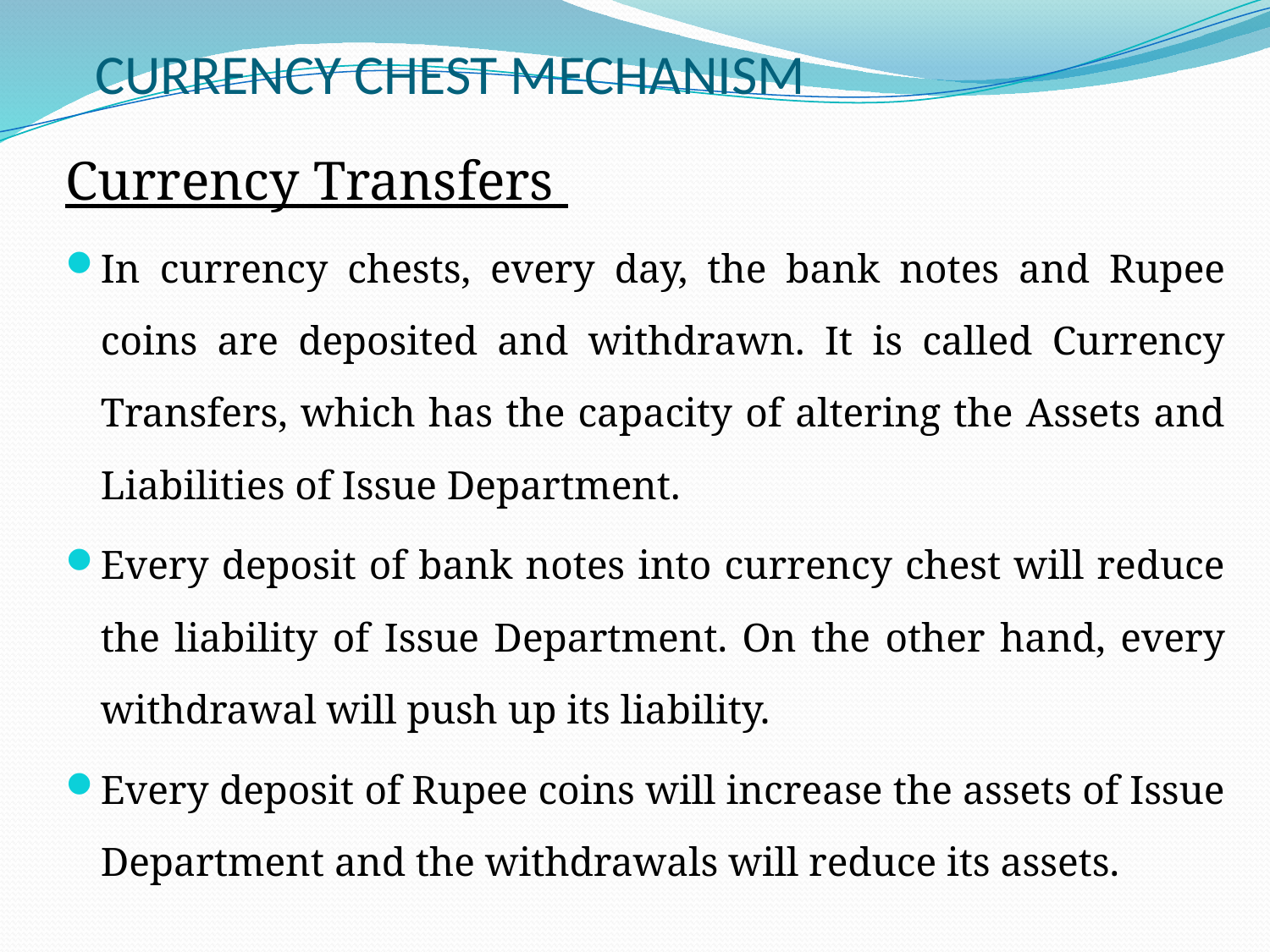

# CURRENCY CHEST MECHANISM
Currency Transfers
In currency chests, every day, the bank notes and Rupee coins are deposited and withdrawn. It is called Currency Transfers, which has the capacity of altering the Assets and Liabilities of Issue Department.
Every deposit of bank notes into currency chest will reduce the liability of Issue Department. On the other hand, every withdrawal will push up its liability.
Every deposit of Rupee coins will increase the assets of Issue Department and the withdrawals will reduce its assets.